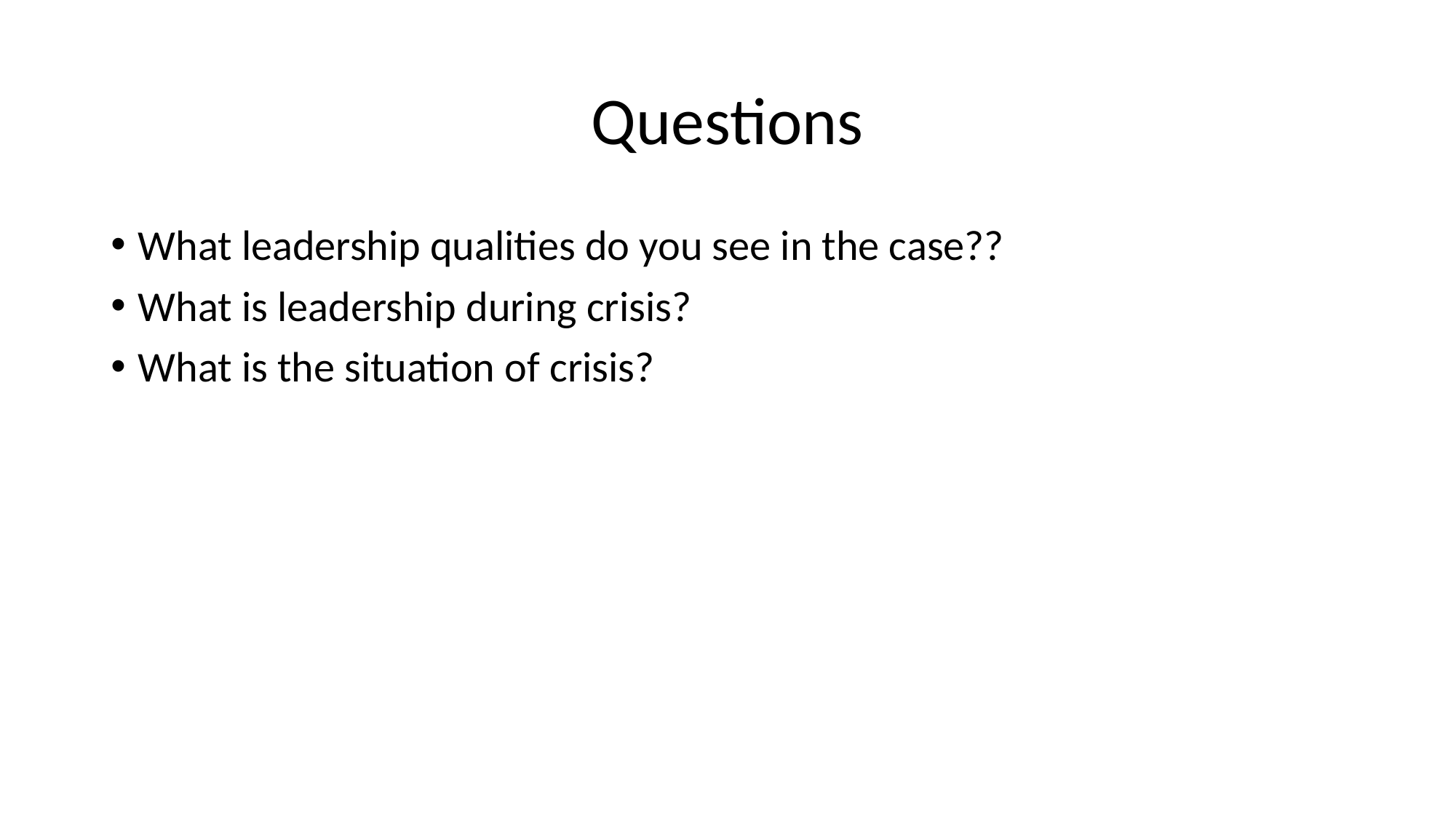

# Questions
What leadership qualities do you see in the case??
What is leadership during crisis?
What is the situation of crisis?